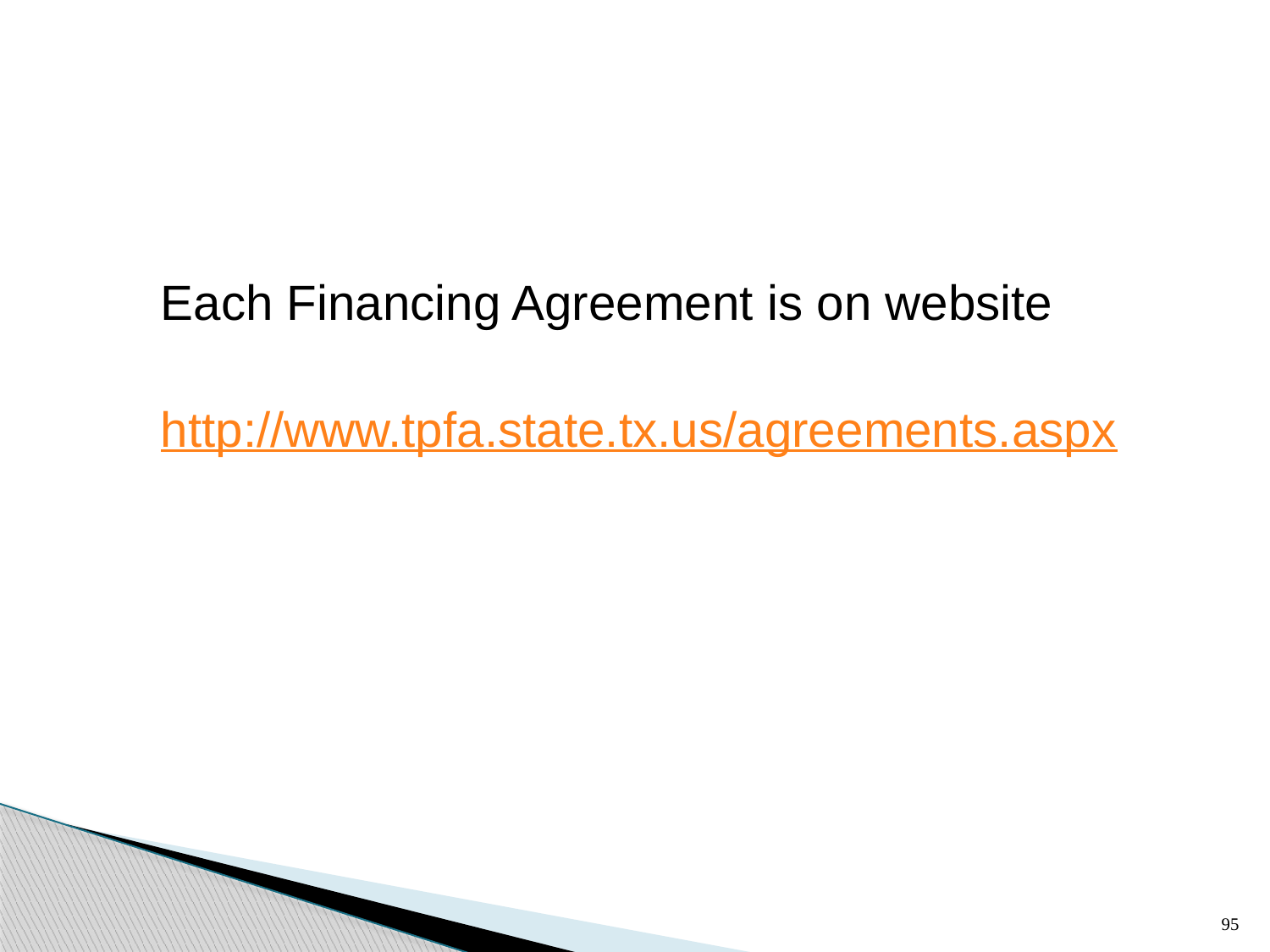

Each Financing Agreement is on website

http://www.tpfa.state.tx.us/agreements.aspx

95